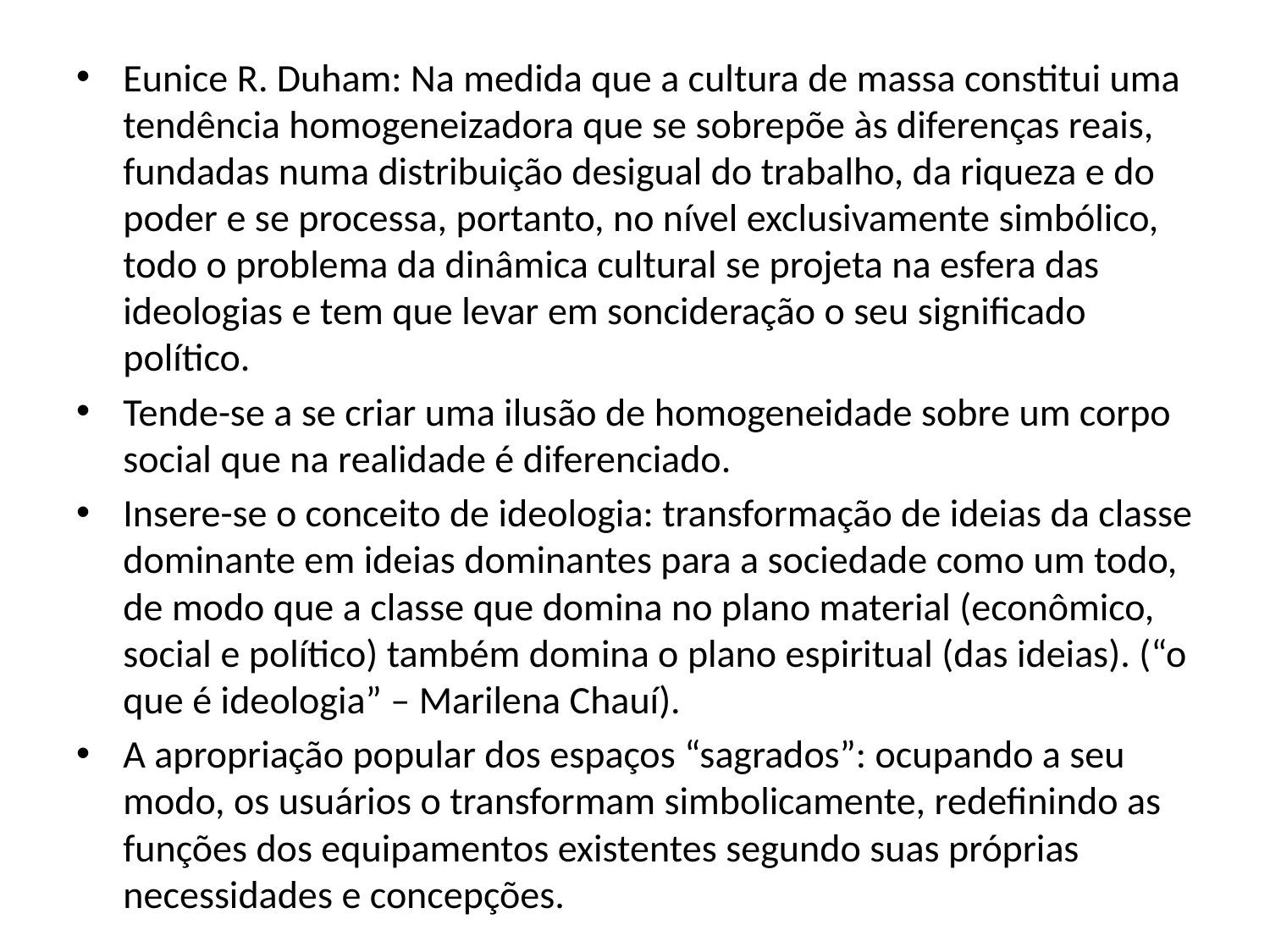

#
Eunice R. Duham: Na medida que a cultura de massa constitui uma tendência homogeneizadora que se sobrepõe às diferenças reais, fundadas numa distribuição desigual do trabalho, da riqueza e do poder e se processa, portanto, no nível exclusivamente simbólico, todo o problema da dinâmica cultural se projeta na esfera das ideologias e tem que levar em soncideração o seu significado político.
Tende-se a se criar uma ilusão de homogeneidade sobre um corpo social que na realidade é diferenciado.
Insere-se o conceito de ideologia: transformação de ideias da classe dominante em ideias dominantes para a sociedade como um todo, de modo que a classe que domina no plano material (econômico, social e político) também domina o plano espiritual (das ideias). (“o que é ideologia” – Marilena Chauí).
A apropriação popular dos espaços “sagrados”: ocupando a seu modo, os usuários o transformam simbolicamente, redefinindo as funções dos equipamentos existentes segundo suas próprias necessidades e concepções.